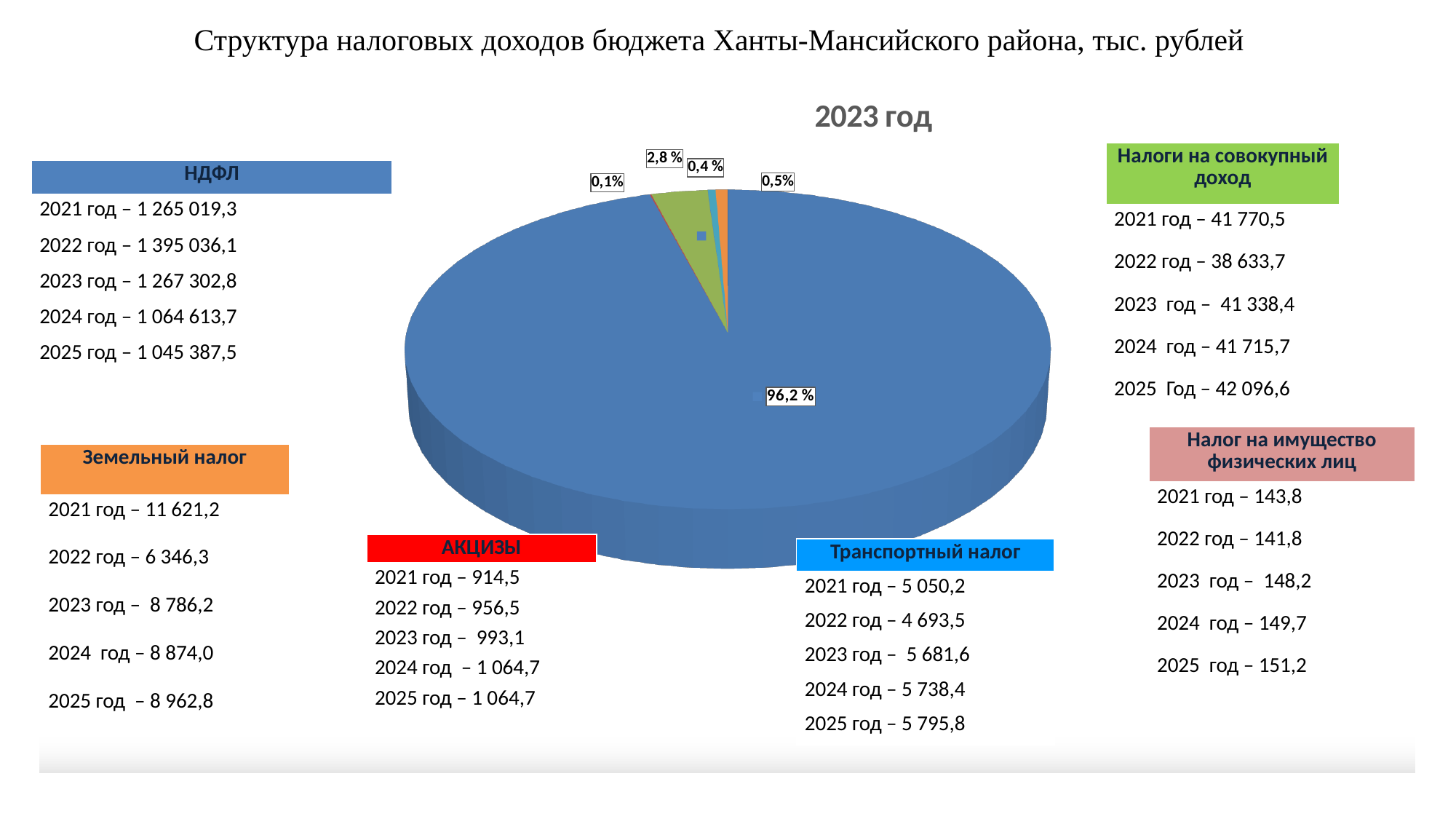

# Структура налоговых доходов бюджета Ханты-Мансийского района, тыс. рублей

[unsupported chart]

| Налоги на совокупный доход |
| --- |
| 2021 год – 41 770,5 |
| 2022 год – 38 633,7 |
| 2023 год – 41 338,4 |
| 2024 год – 41 715,7 |
| 2025 Год – 42 096,6 |
| НДФЛ |
| --- |
| 2021 год – 1 265 019,3 |
| 2022 год – 1 395 036,1 |
| 2023 год – 1 267 302,8 |
| 2024 год – 1 064 613,7 |
| 2025 год – 1 045 387,5 |
| Налог на имущество физических лиц |
| --- |
| 2021 год – 143,8 |
| 2022 год – 141,8 |
| 2023 год – 148,2 |
| 2024 год – 149,7 |
| 2025 год – 151,2 |
| Земельный налог |
| --- |
| 2021 год – 11 621,2 |
| 2022 год – 6 346,3 |
| 2023 год – 8 786,2 |
| 2024 год – 8 874,0 |
| 2025 год – 8 962,8 |
| АКЦИЗЫ |
| --- |
| 2021 год – 914,5 |
| 2022 год – 956,5 |
| 2023 год – 993,1 |
| 2024 год – 1 064,7 |
| 2025 год – 1 064,7 |
| Транспортный налог |
| --- |
| 2021 год – 5 050,2 |
| 2022 год – 4 693,5 |
| 2023 год – 5 681,6 |
| 2024 год – 5 738,4 |
| 2025 год – 5 795,8 |